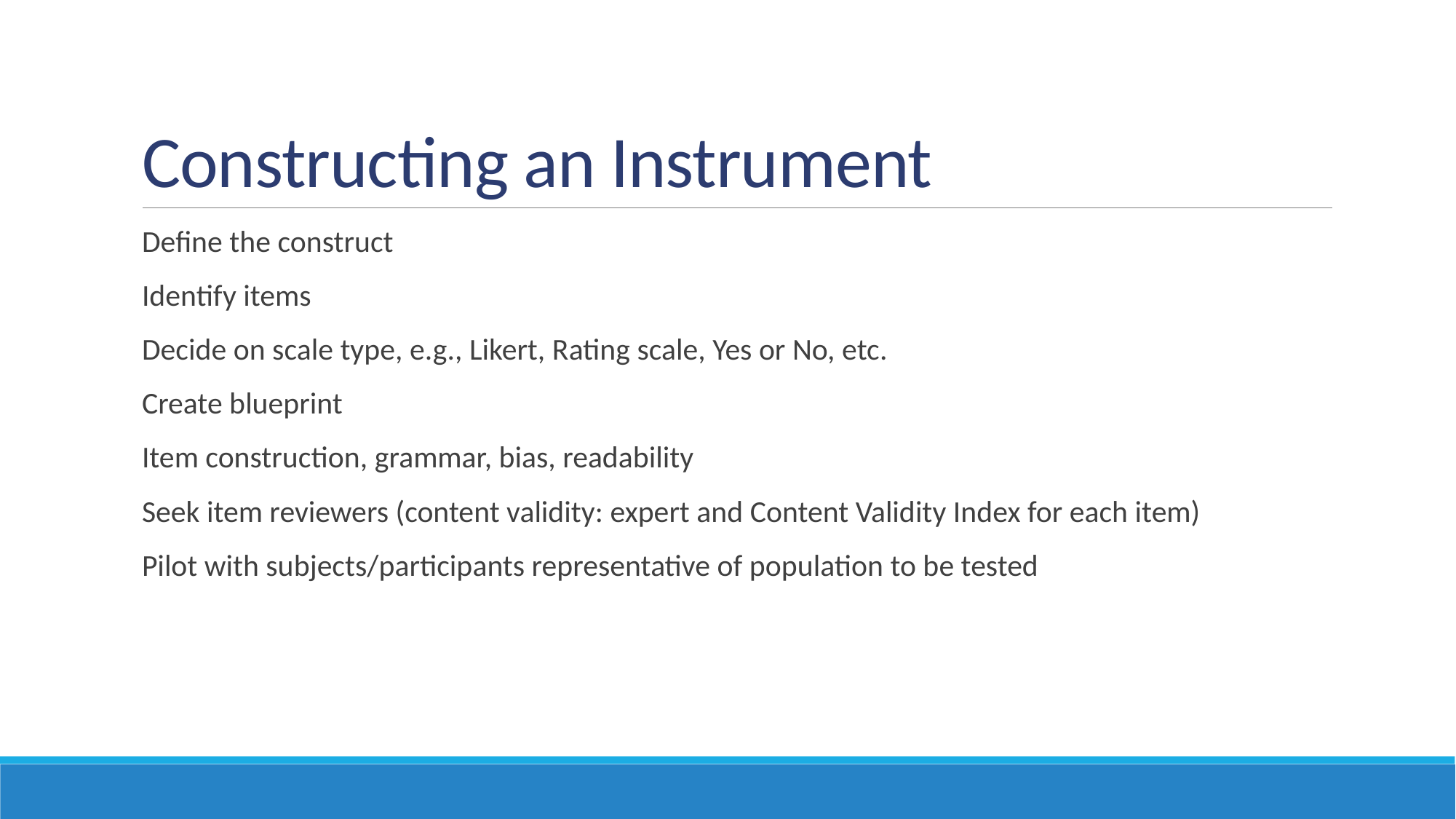

# Constructing an Instrument
Define the construct
Identify items
Decide on scale type, e.g., Likert, Rating scale, Yes or No, etc.
Create blueprint
Item construction, grammar, bias, readability
Seek item reviewers (content validity: expert and Content Validity Index for each item)
Pilot with subjects/participants representative of population to be tested